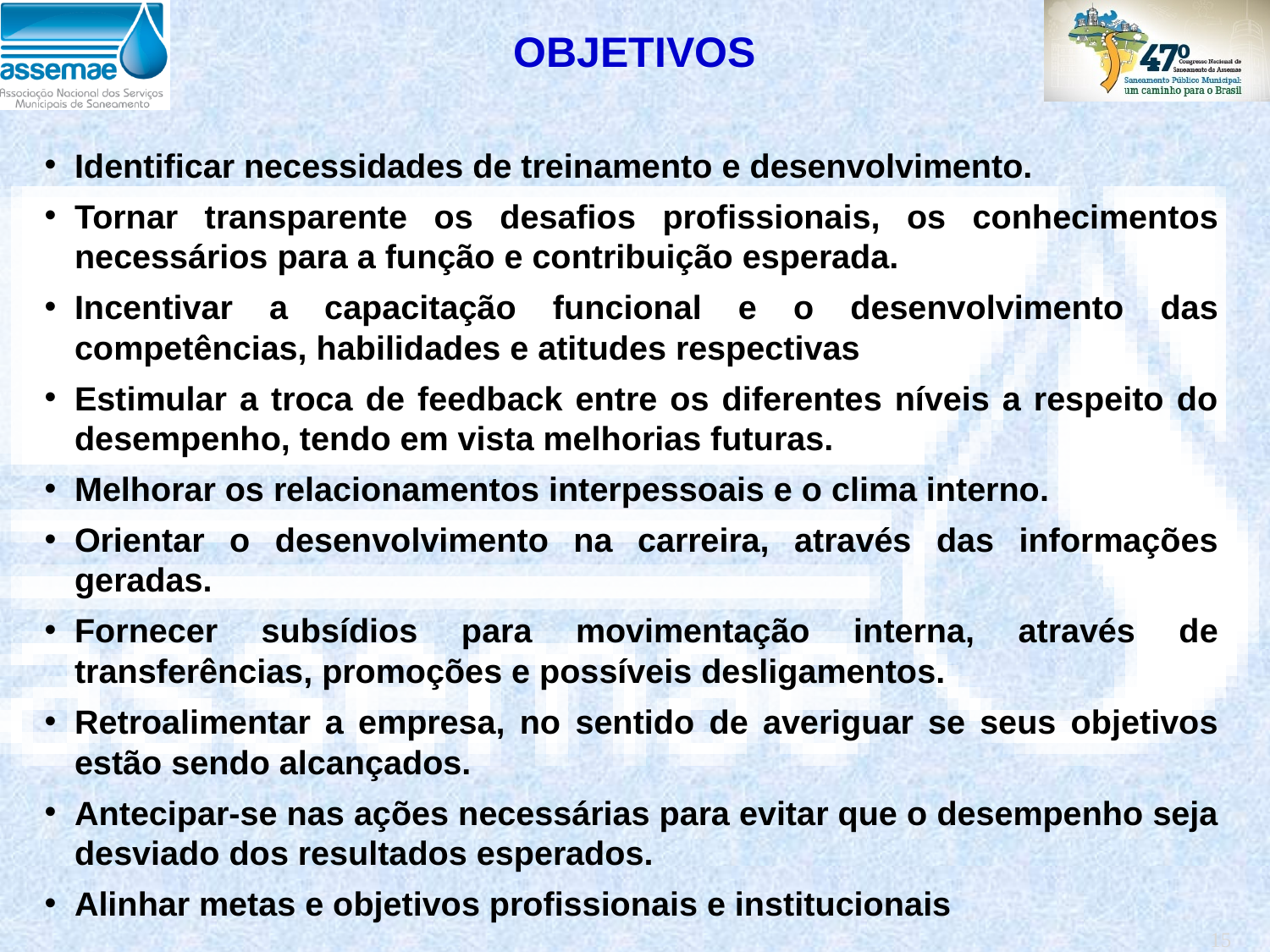

OBJETIVOS
Identificar necessidades de treinamento e desenvolvimento.
Tornar transparente os desafios profissionais, os conhecimentos necessários para a função e contribuição esperada.
Incentivar a capacitação funcional e o desenvolvimento das competências, habilidades e atitudes respectivas
Estimular a troca de feedback entre os diferentes níveis a respeito do desempenho, tendo em vista melhorias futuras.
Melhorar os relacionamentos interpessoais e o clima interno.
Orientar o desenvolvimento na carreira, através das informações geradas.
Fornecer subsídios para movimentação interna, através de transferências, promoções e possíveis desligamentos.
Retroalimentar a empresa, no sentido de averiguar se seus objetivos estão sendo alcançados.
Antecipar-se nas ações necessárias para evitar que o desempenho seja desviado dos resultados esperados.
Alinhar metas e objetivos profissionais e institucionais